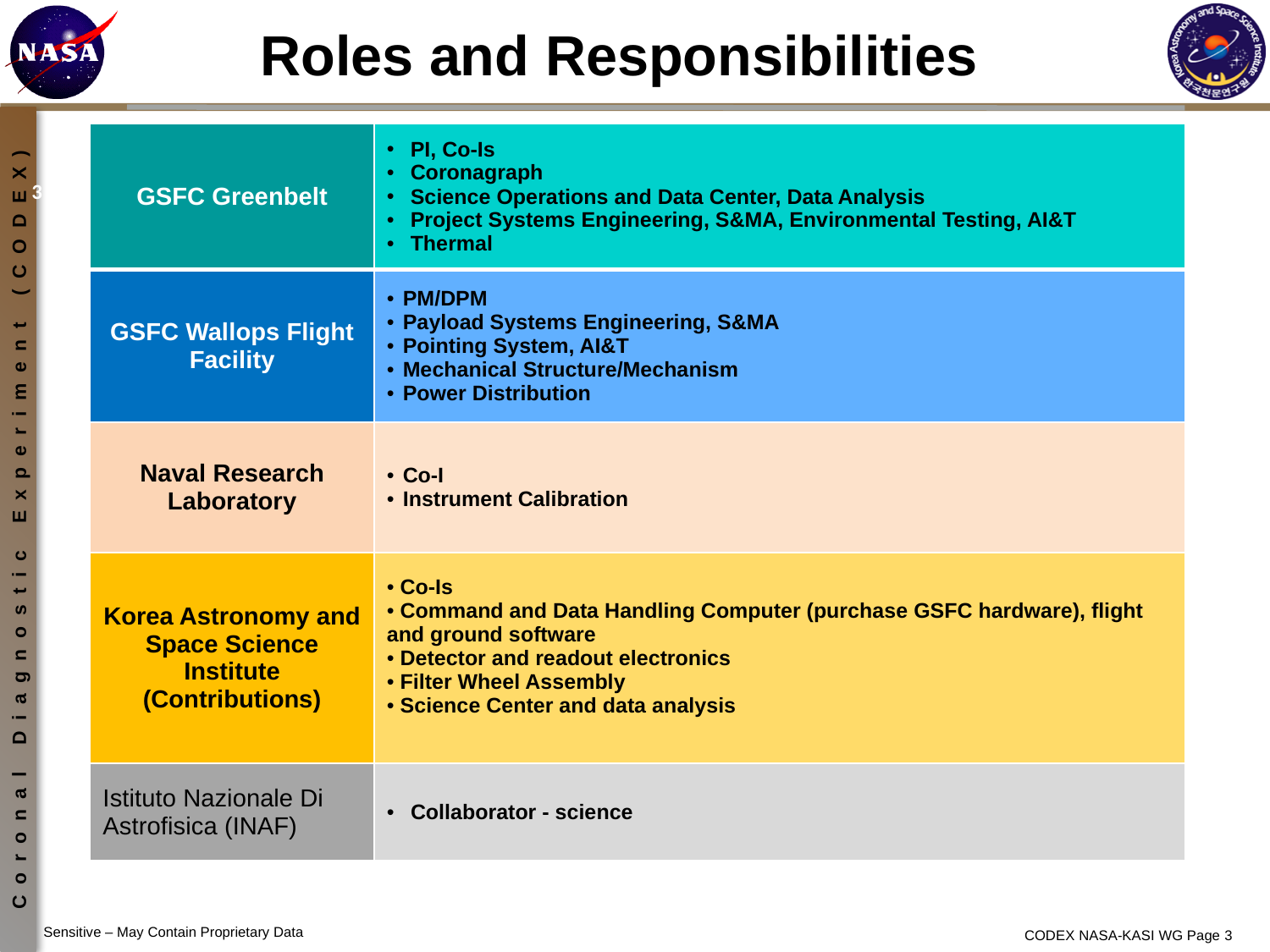

# Roles and Responsibilities

| GSFC Greenbelt | PI, Co-Is Coronagraph Science Operations and Data Center, Data Analysis Project Systems Engineering, S&MA, Environmental Testing, AI&T Thermal |
| --- | --- |
| GSFC Wallops Flight Facility | PM/DPM Payload Systems Engineering, S&MA Pointing System, AI&T Mechanical Structure/Mechanism Power Distribution |
| Naval Research Laboratory | Co-I Instrument Calibration |
| Korea Astronomy and Space Science Institute (Contributions) | Co-Is Command and Data Handling Computer (purchase GSFC hardware), flight and ground software Detector and readout electronics Filter Wheel Assembly Science Center and data analysis |
| Istituto Nazionale Di Astrofisica (INAF) | Collaborator - science |
3